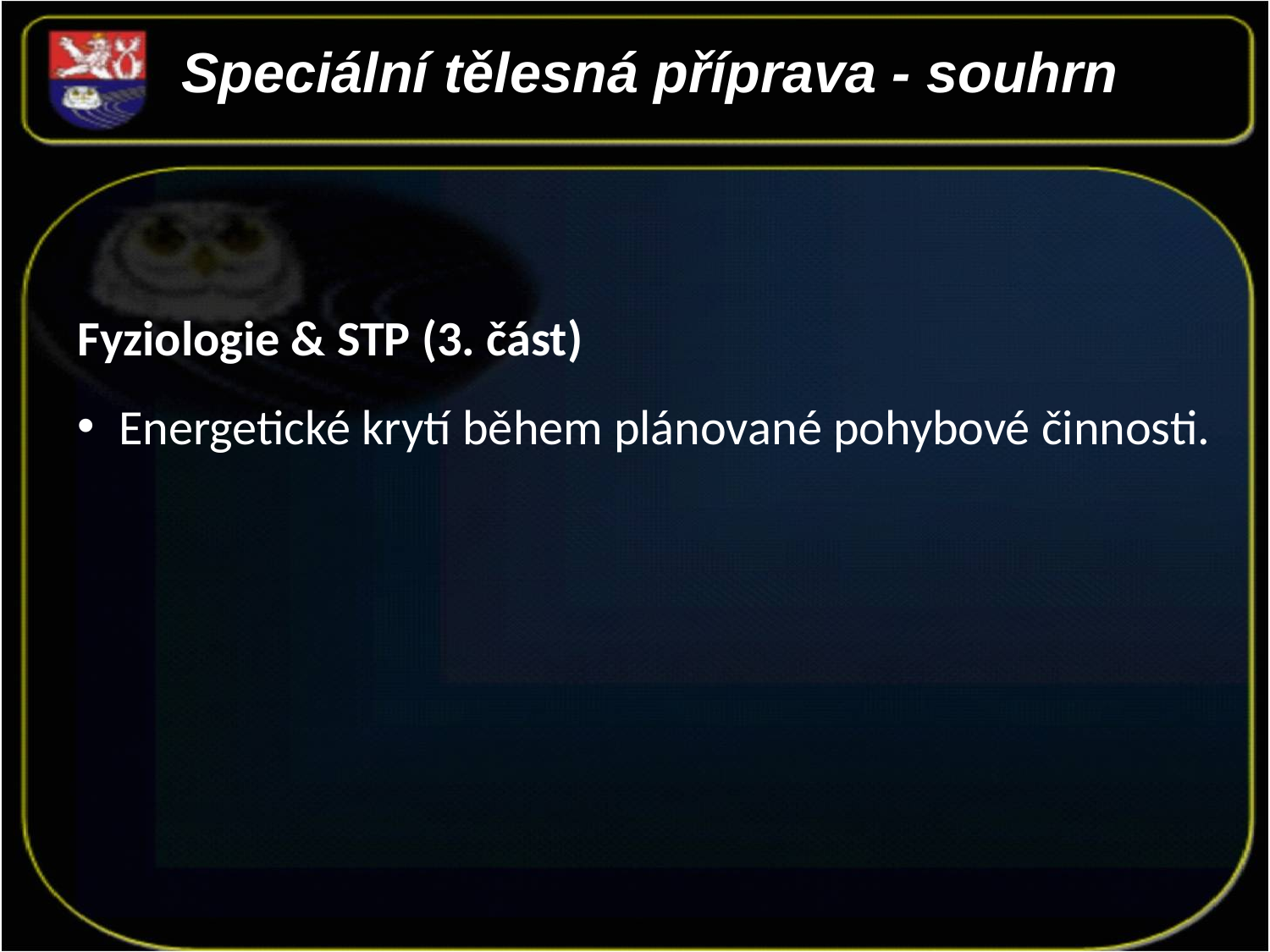

Speciální tělesná příprava - souhrn

Fyziologie & STP (3. část)
 Energetické krytí během plánované pohybové činnosti.